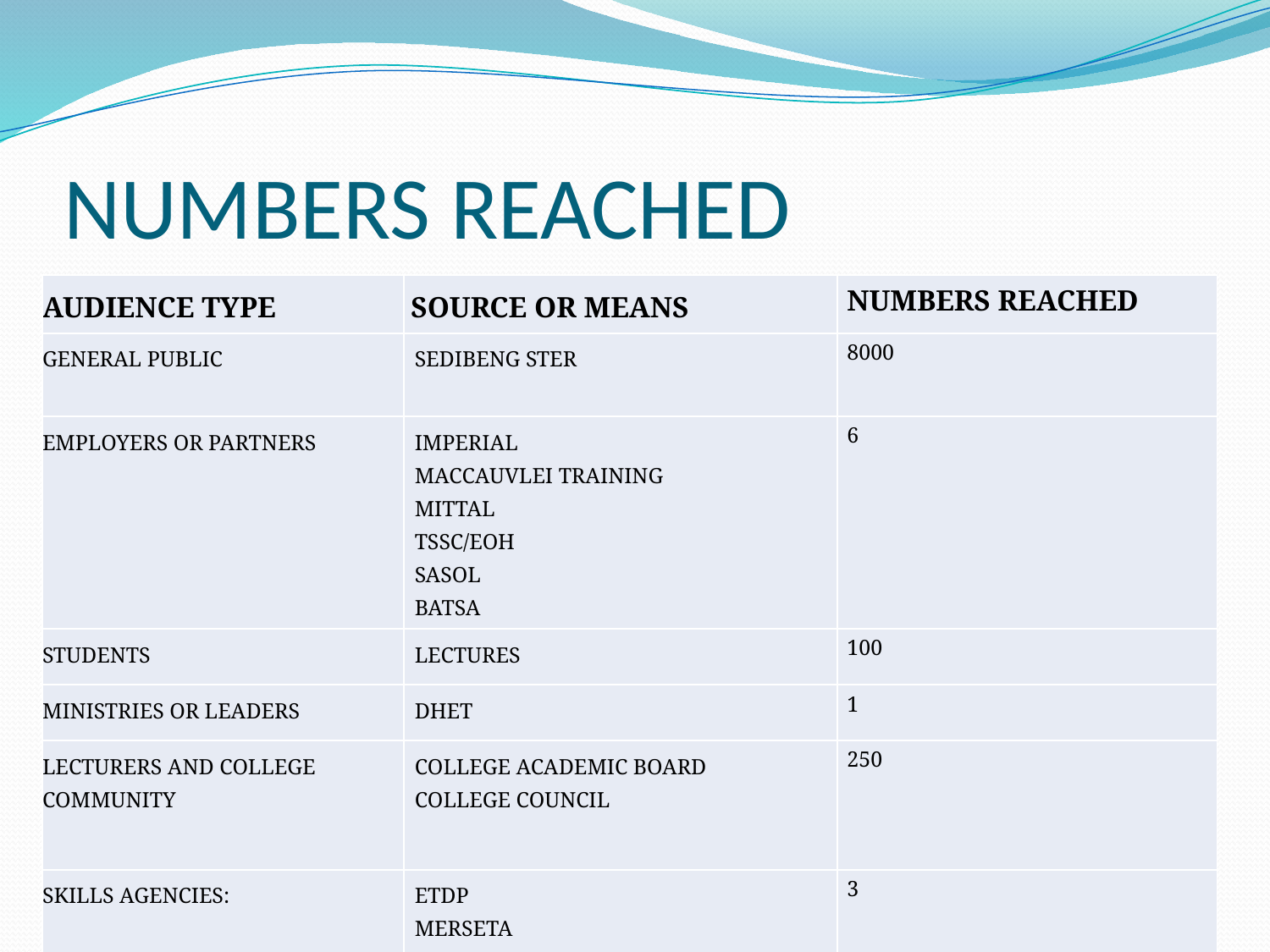

# NUMBERS REACHED
| AUDIENCE TYPE | SOURCE OR MEANS | NUMBERS REACHED |
| --- | --- | --- |
| GENERAL PUBLIC | SEDIBENG STER | 8000 |
| EMPLOYERS OR PARTNERS | IMPERIAL MACCAUVLEI TRAINING MITTAL TSSC/EOH SASOL BATSA | 6 |
| STUDENTS | LECTURES | 100 |
| MINISTRIES OR LEADERS | DHET | 1 |
| LECTURERS AND COLLEGE COMMUNITY | COLLEGE ACADEMIC BOARD COLLEGE COUNCIL | 250 |
| SKILLS AGENCIES: | ETDP MERSETA MICTSETA | 3 |